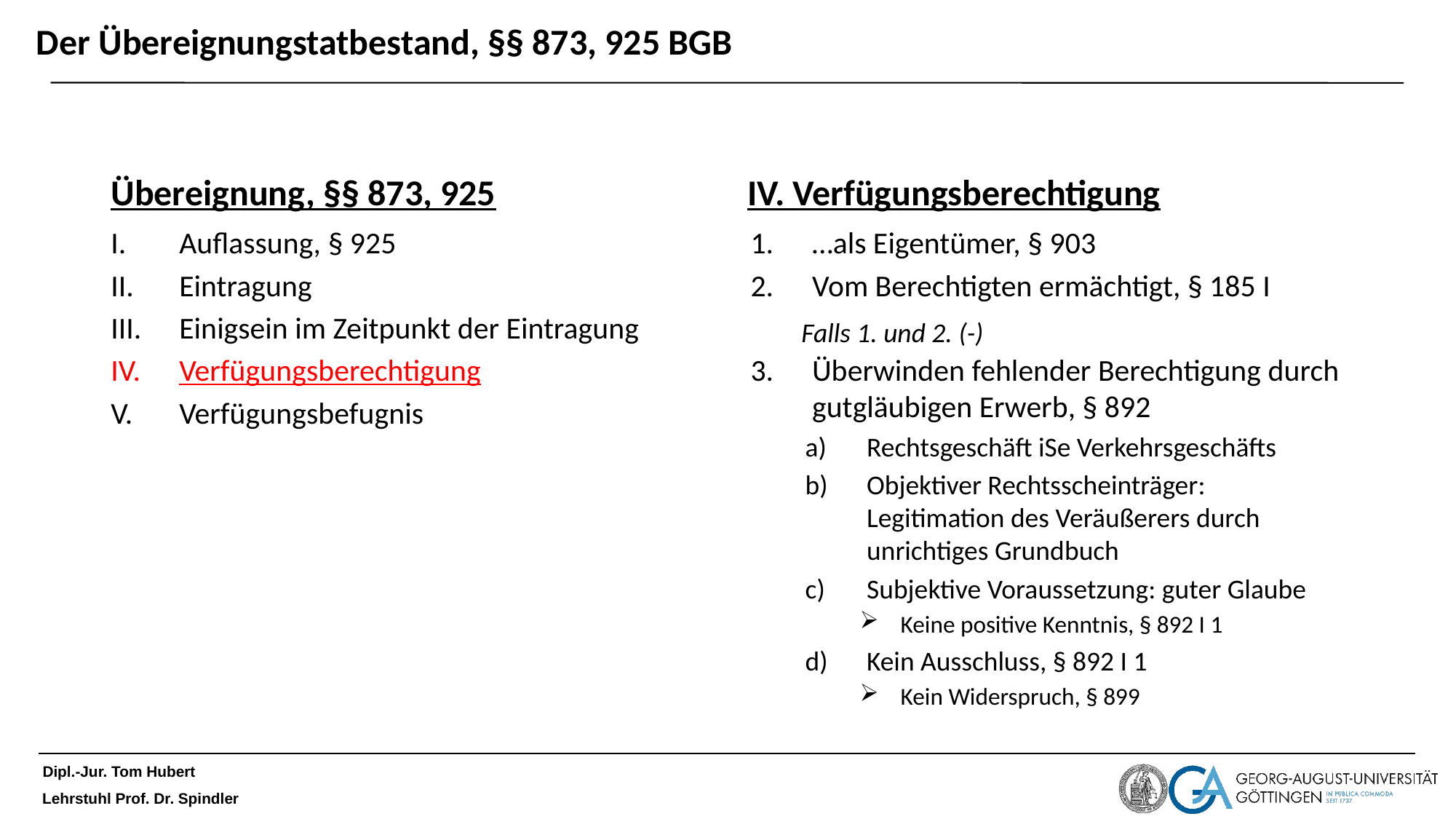

# Der Übereignungstatbestand, §§ 873, 925 BGB
Übereignung, §§ 873, 925
IV. Verfügungsberechtigung
Auflassung, § 925
Eintragung
Einigsein im Zeitpunkt der Eintragung
Verfügungsberechtigung
Verfügungsbefugnis

…als Eigentümer, § 903
Vom Berechtigten ermächtigt, § 185 I

Überwinden fehlender Berechtigung durch gutgläubigen Erwerb, § 892
Rechtsgeschäft iSe Verkehrsgeschäfts
Objektiver Rechtsscheinträger: Legitimation des Veräußerers durch unrichtiges Grundbuch
Subjektive Voraussetzung: guter Glaube
Keine positive Kenntnis, § 892 I 1
Kein Ausschluss, § 892 I 1
Kein Widerspruch, § 899
Falls 1. und 2. (-)